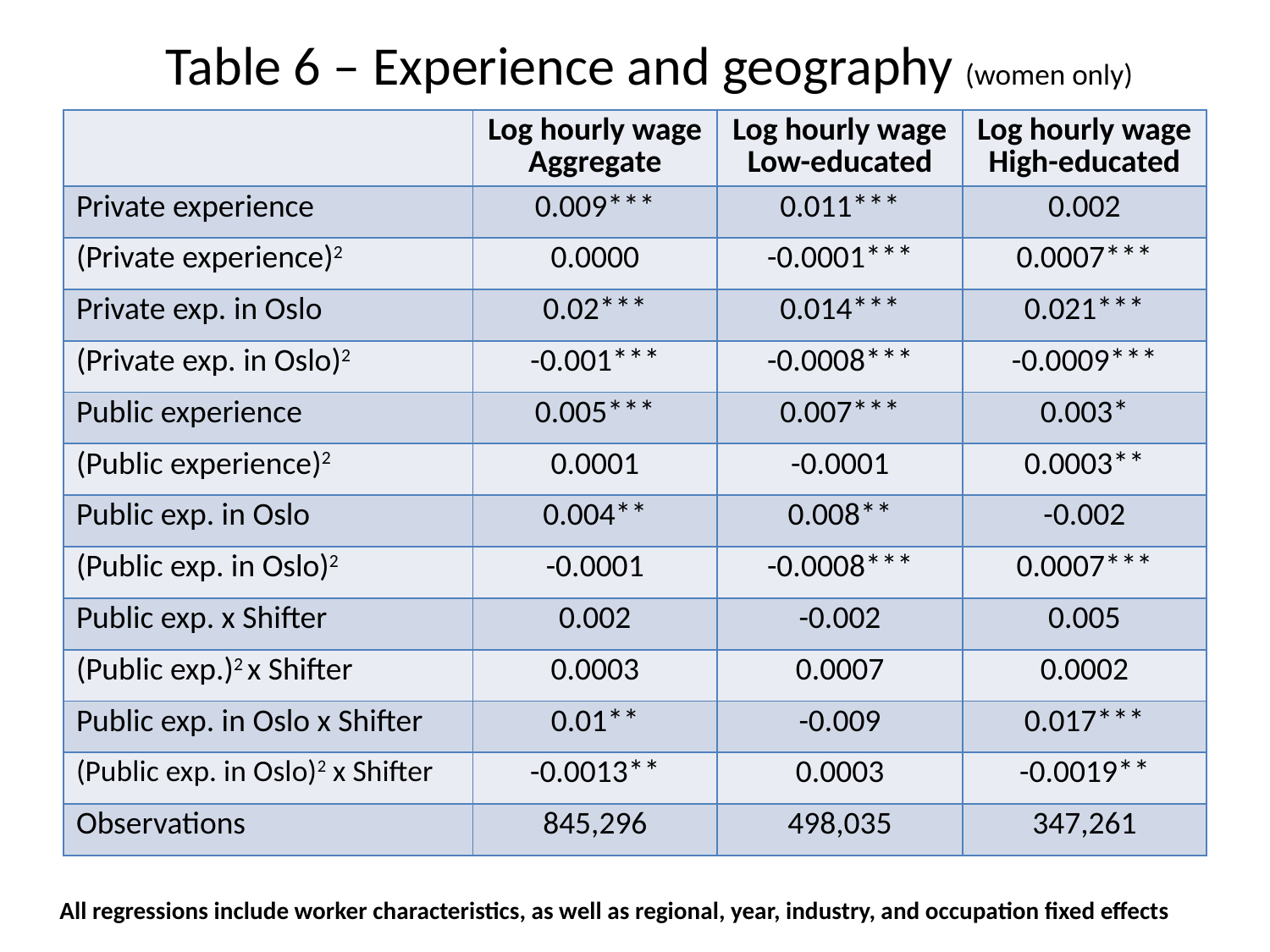

# Table 6 – Experience and geography (women only)
|  | Log hourly wage Aggregate | Log hourly wage Low-educated | Log hourly wage High-educated |
| --- | --- | --- | --- |
| Private experience | 0.009\*\*\* | 0.011\*\*\* | 0.002 |
| (Private experience)2 | 0.0000 | -0.0001\*\*\* | 0.0007\*\*\* |
| Private exp. in Oslo | 0.02\*\*\* | 0.014\*\*\* | 0.021\*\*\* |
| (Private exp. in Oslo)2 | -0.001\*\*\* | -0.0008\*\*\* | -0.0009\*\*\* |
| Public experience | 0.005\*\*\* | 0.007\*\*\* | 0.003\* |
| (Public experience)2 | 0.0001 | -0.0001 | 0.0003\*\* |
| Public exp. in Oslo | 0.004\*\* | 0.008\*\* | -0.002 |
| (Public exp. in Oslo)2 | -0.0001 | -0.0008\*\*\* | 0.0007\*\*\* |
| Public exp. x Shifter | 0.002 | -0.002 | 0.005 |
| (Public exp.)2 x Shifter | 0.0003 | 0.0007 | 0.0002 |
| Public exp. in Oslo x Shifter | 0.01\*\* | -0.009 | 0.017\*\*\* |
| (Public exp. in Oslo)2 x Shifter | -0.0013\*\* | 0.0003 | -0.0019\*\* |
| Observations | 845,296 | 498,035 | 347,261 |
All regressions include worker characteristics, as well as regional, year, industry, and occupation fixed effects